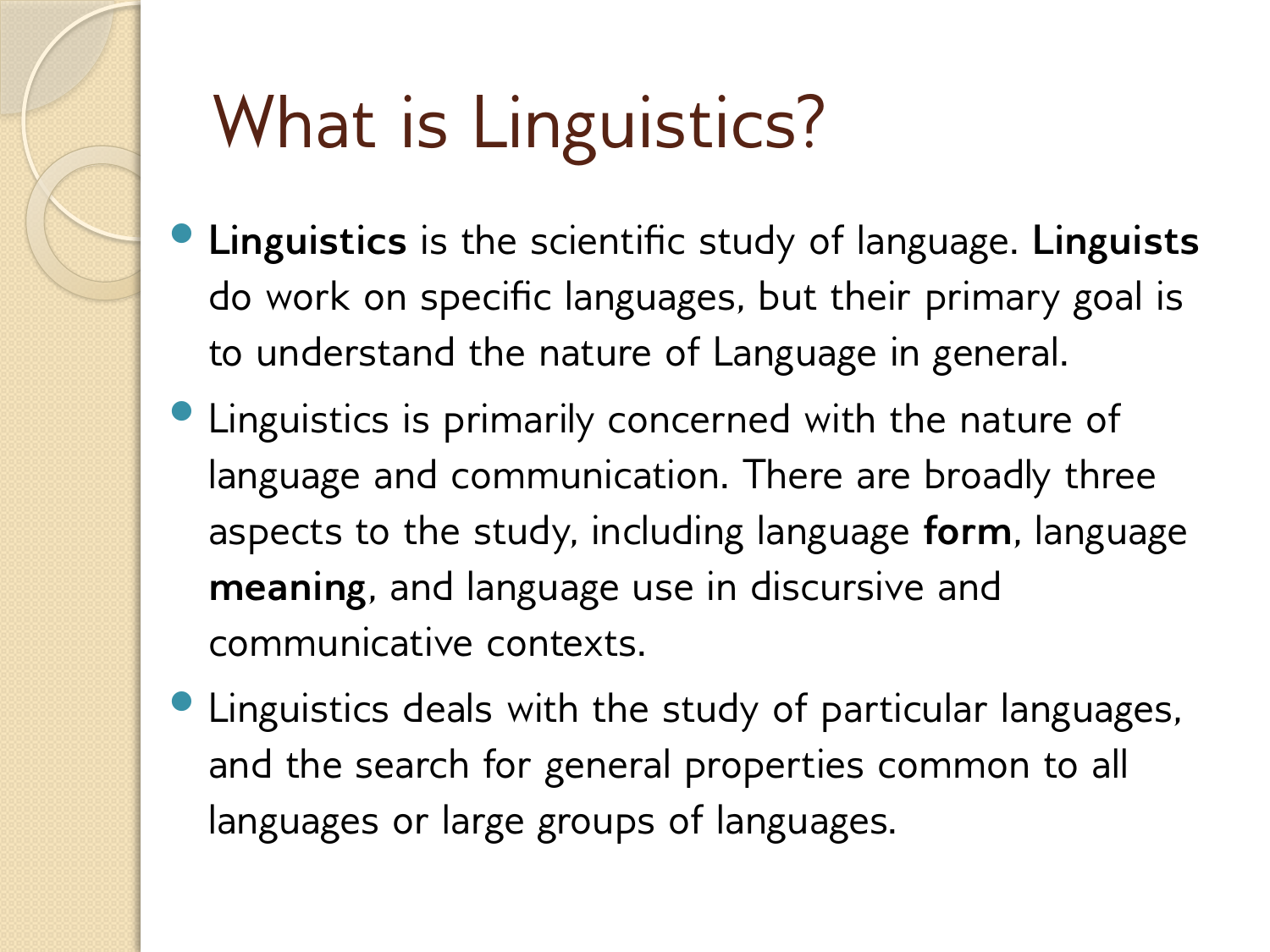

# What is Linguistics?
Linguistics is the scientific study of language. Linguists do work on specific languages, but their primary goal is to understand the nature of Language in general.
Linguistics is primarily concerned with the nature of language and communication. There are broadly three aspects to the study, including language form, language meaning, and language use in discursive and communicative contexts.
Linguistics deals with the study of particular languages, and the search for general properties common to all languages or large groups of languages.